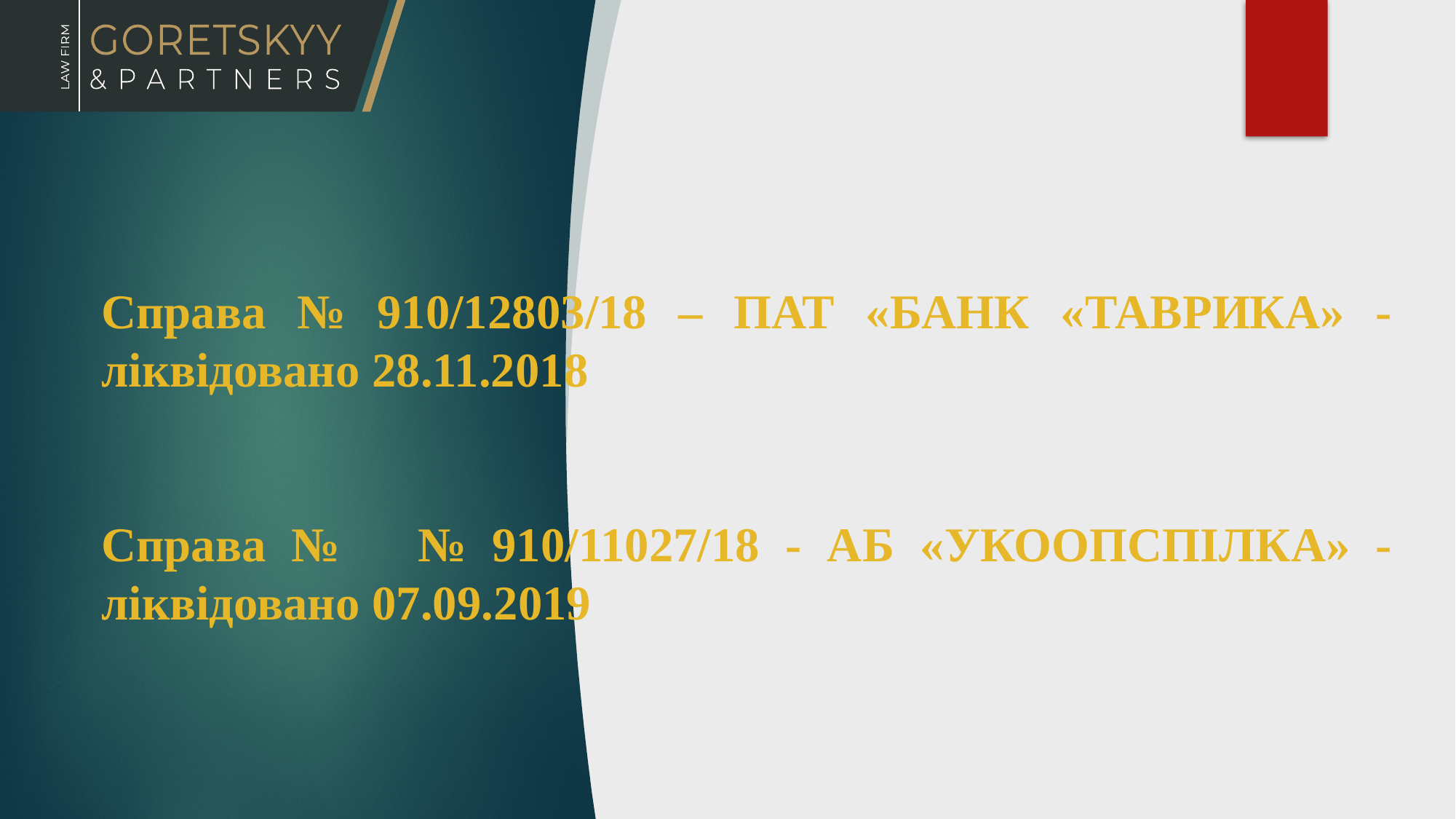

Справа № 910/12803/18 – ПАТ «БАНК «ТАВРИКА» - ліквідовано 28.11.2018

Справа №   № 910/11027/18 - АБ «УКООПСПІЛКА» - ліквідовано 07.09.2019